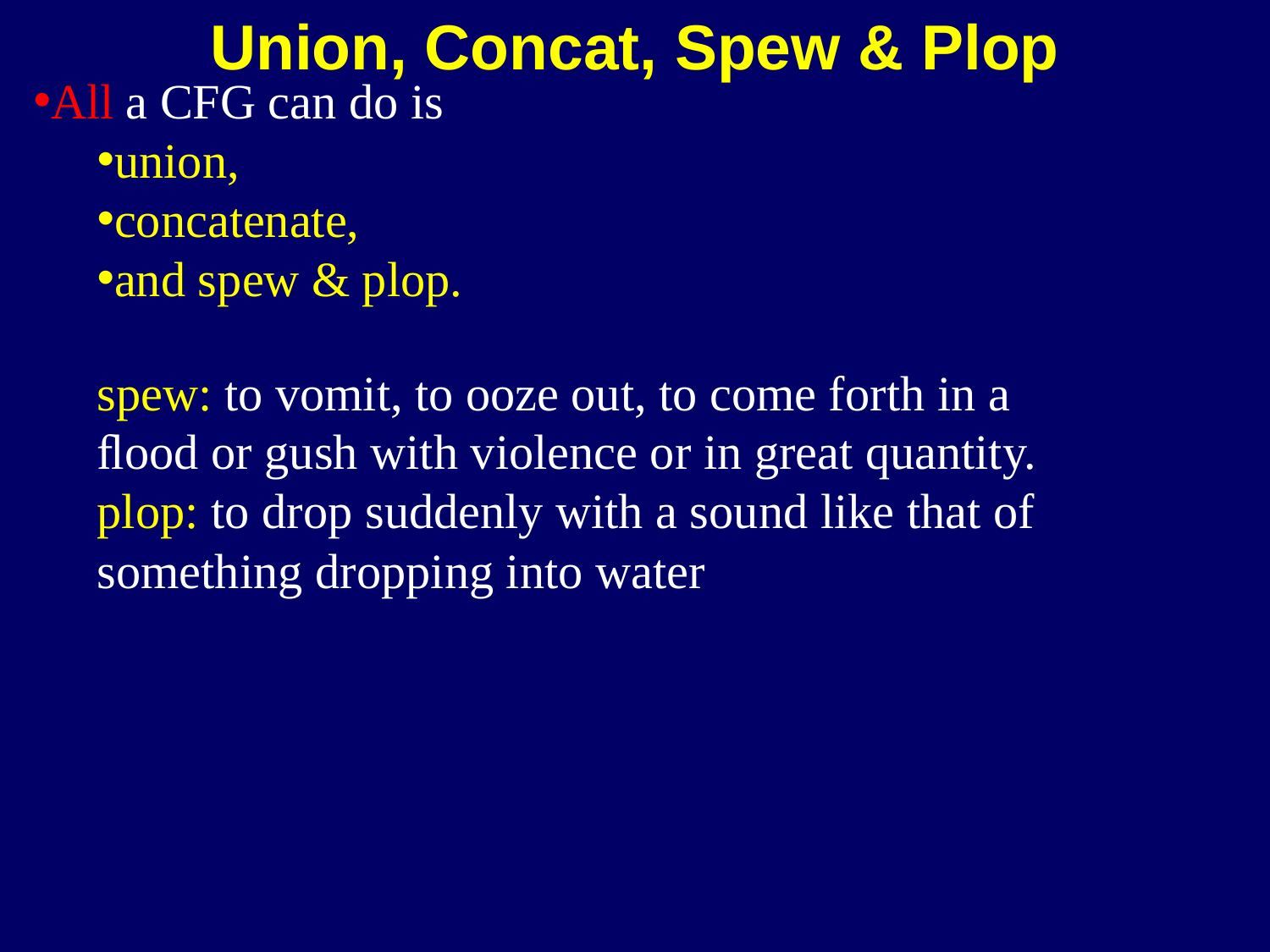

# Union, Concat, Spew & Plop
All a CFG can do is
union,
concatenate,
and spew & plop.
spew: to vomit, to ooze out, to come forth in a ﬂood or gush with violence or in great quantity.
plop: to drop suddenly with a sound like that of something dropping into water